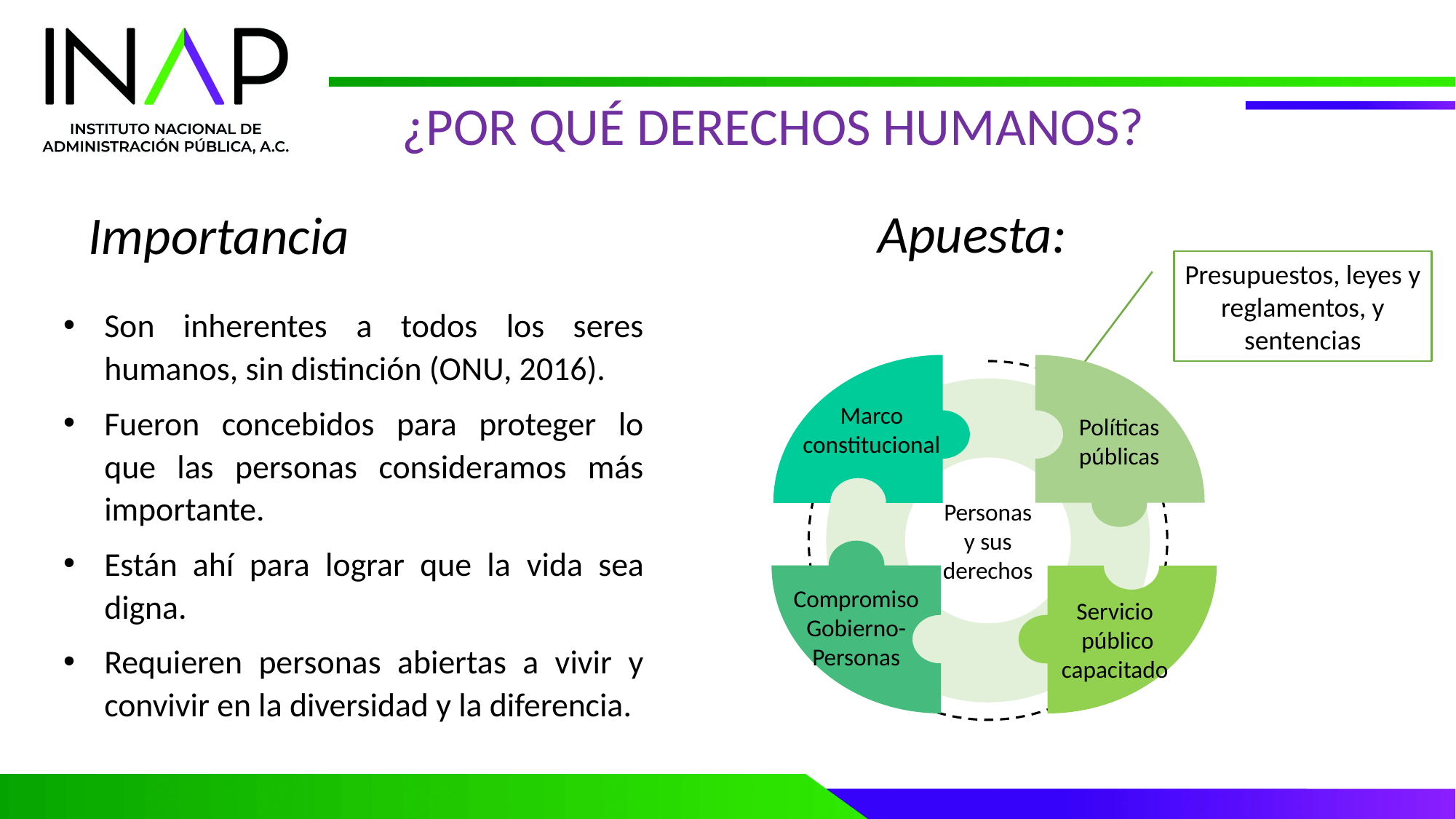

¿POR QUÉ DERECHOS HUMANOS?
Apuesta:
Importancia

Presupuestos, leyes y reglamentos, y sentencias

Son inherentes a todos los seres humanos, sin distinción (ONU, 2016).
Fueron concebidos para proteger lo que las personas consideramos más importante.
Están ahí para lograr que la vida sea digna.
Requieren personas abiertas a vivir y convivir en la diversidad y la diferencia.
Marco constitucional

      Políticas
      públicas

Personas y sus derechos
Compromiso Gobierno-
Personas

Servicio
público capacitado